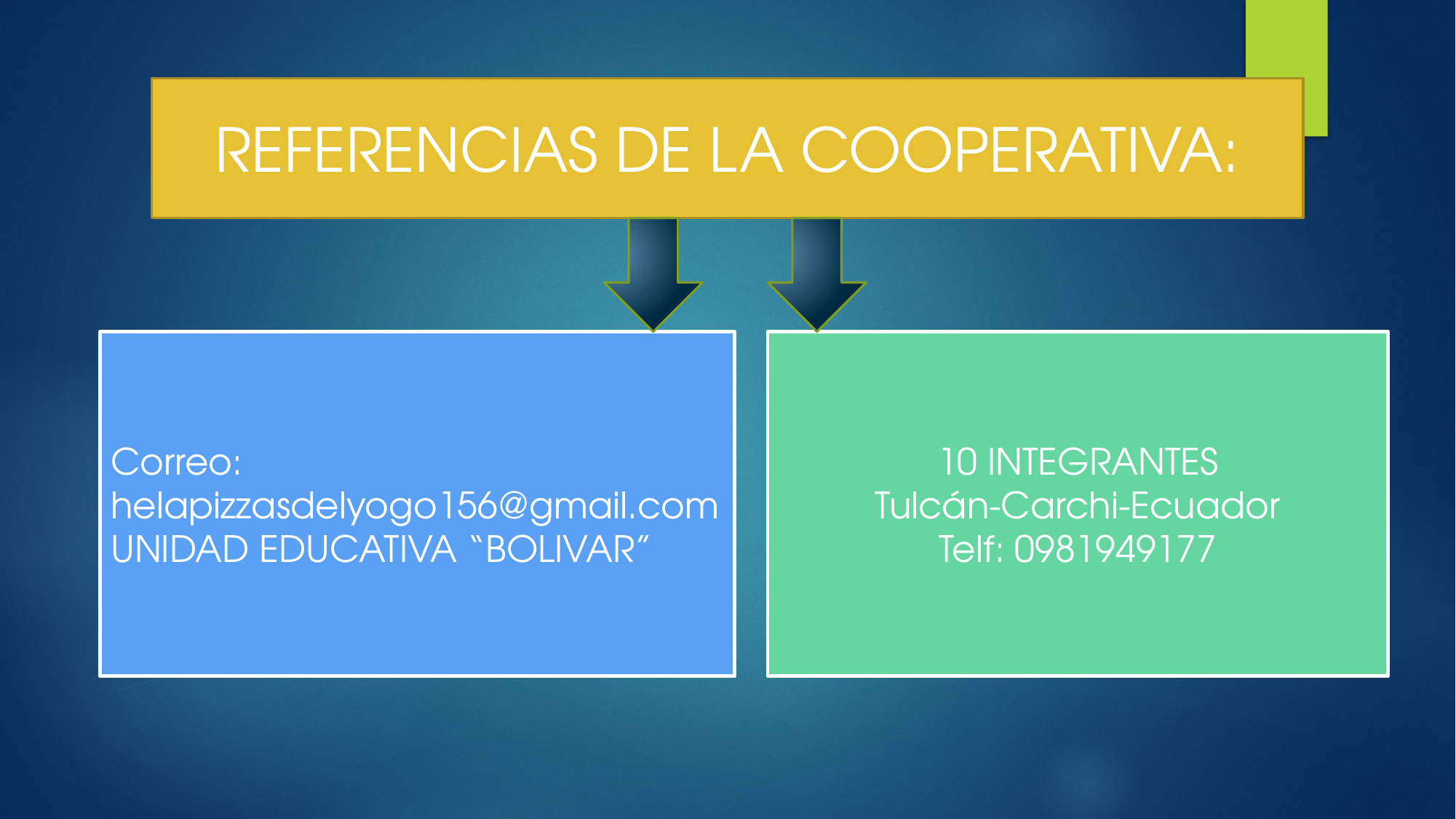

REFERENCIAS DE LA COOPERATIVA:

Correo: helapizzasdelyogo156@gmail.com
UNIDAD EDUCATIVA “BOLIVAR”
10 INTEGRANTES
Tulcán-Carchi-Ecuador
Telf: 0981949177